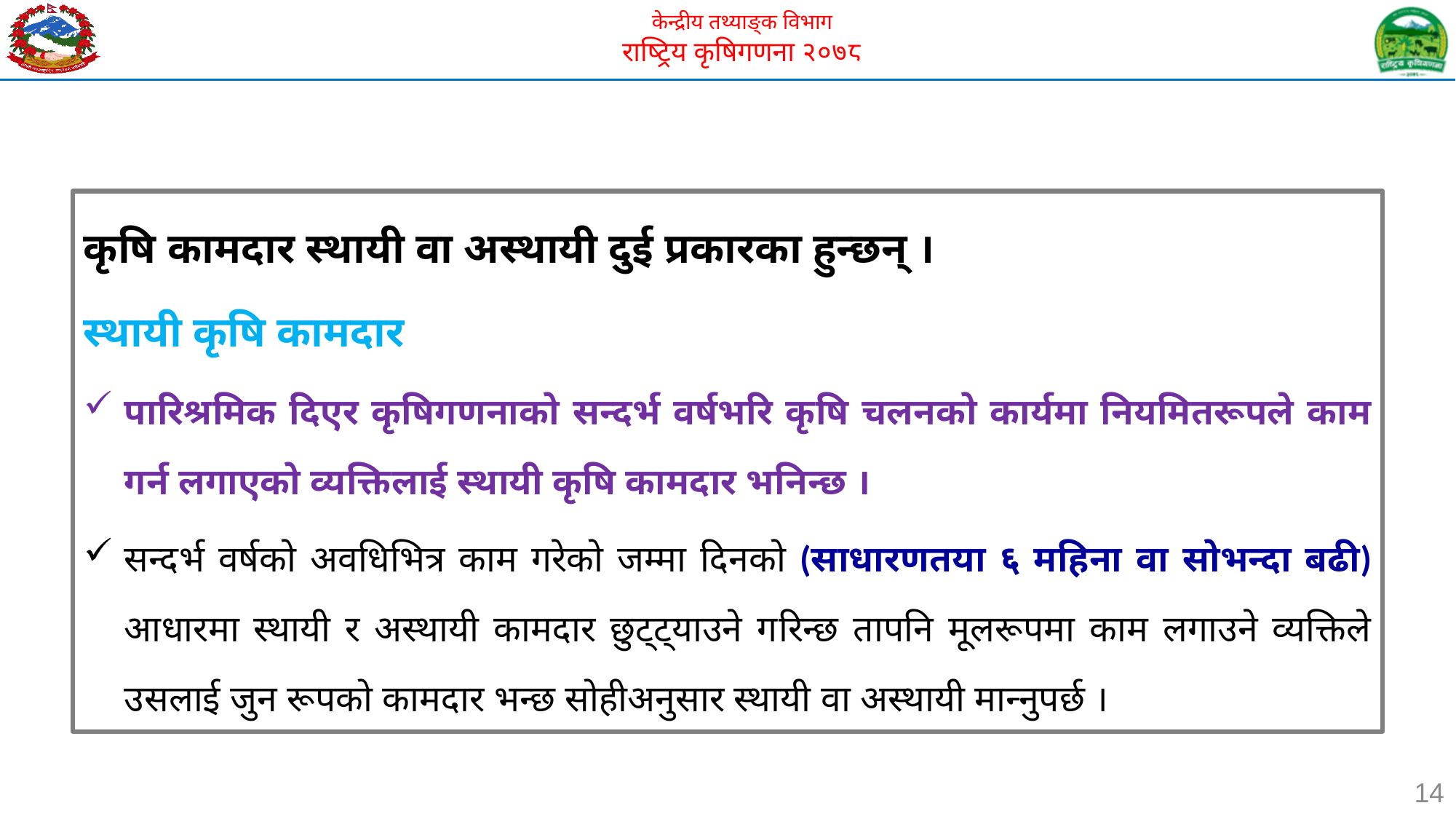

कृषि कामदार स्थायी वा अस्थायी दुई प्रकारका हुन्छन् ।
स्थायी कृषि कामदार
पारिश्रमिक दिएर कृषिगणनाको सन्दर्भ वर्षभरि कृषि चलनको कार्यमा नियमितरूपले काम गर्न लगाएको व्यक्तिलाई स्थायी कृषि कामदार भनिन्छ ।
सन्दर्भ वर्षको अवधिभित्र काम गरेको जम्मा दिनको (साधारणतया ६ महिना वा सोभन्दा बढी) आधारमा स्थायी र अस्थायी कामदार छुट्ट्याउने गरिन्छ तापनि मूलरूपमा काम लगाउने व्यक्तिले उसलाई जुन रूपको कामदार भन्छ सोहीअनुसार स्थायी वा अस्थायी मान्नुपर्छ ।

14